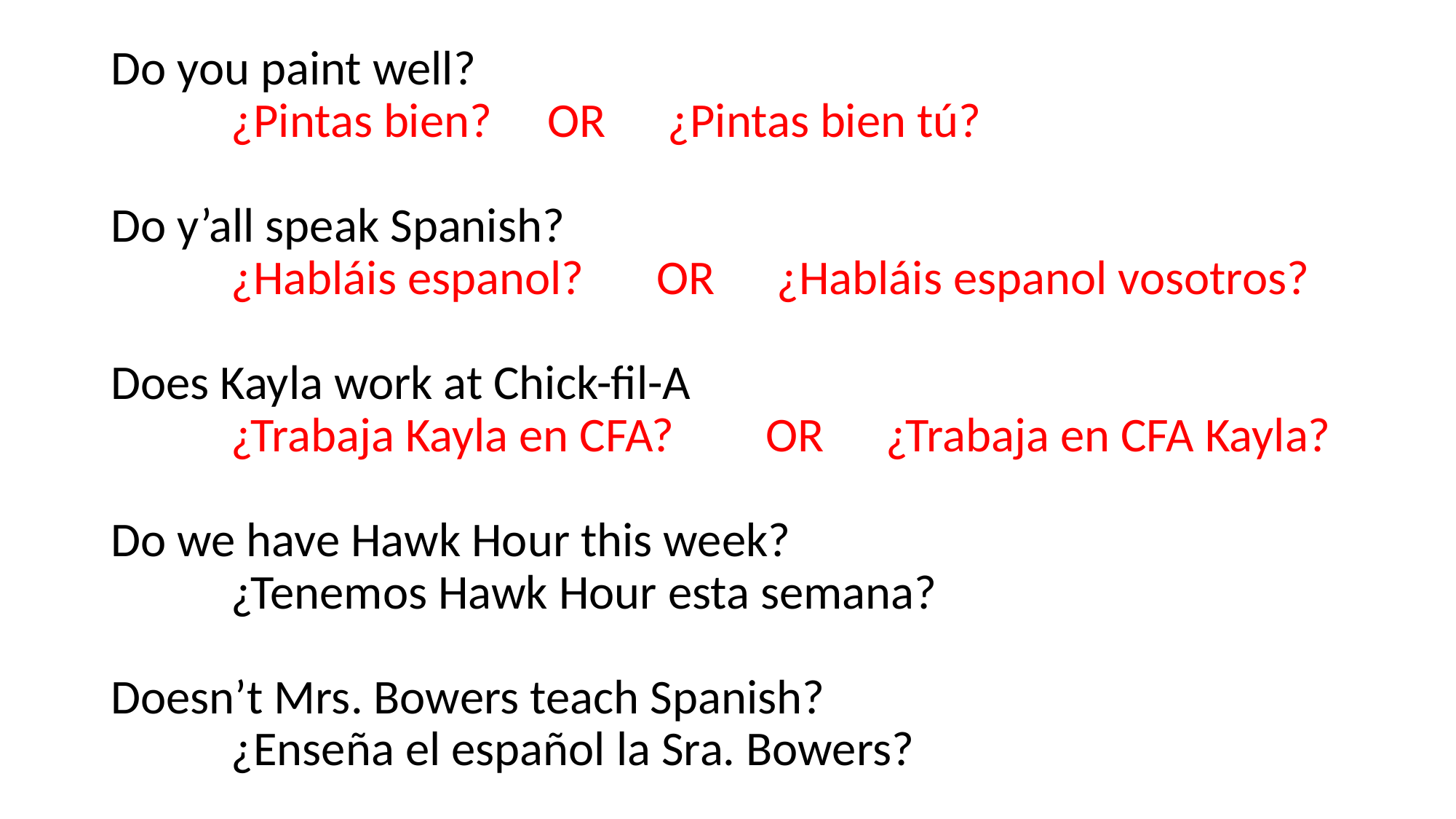

# Do you paint well? ¿Pintas bien? 	OR	 ¿Pintas bien tú? Do y’all speak Spanish? ¿Habláis espanol?	OR	 ¿Habláis espanol vosotros? Does Kayla work at Chick-fil-A ¿Trabaja Kayla en CFA?	OR 	 ¿Trabaja en CFA Kayla? Do we have Hawk Hour this week? ¿Tenemos Hawk Hour esta semana? Doesn’t Mrs. Bowers teach Spanish? ¿Enseña el español la Sra. Bowers?